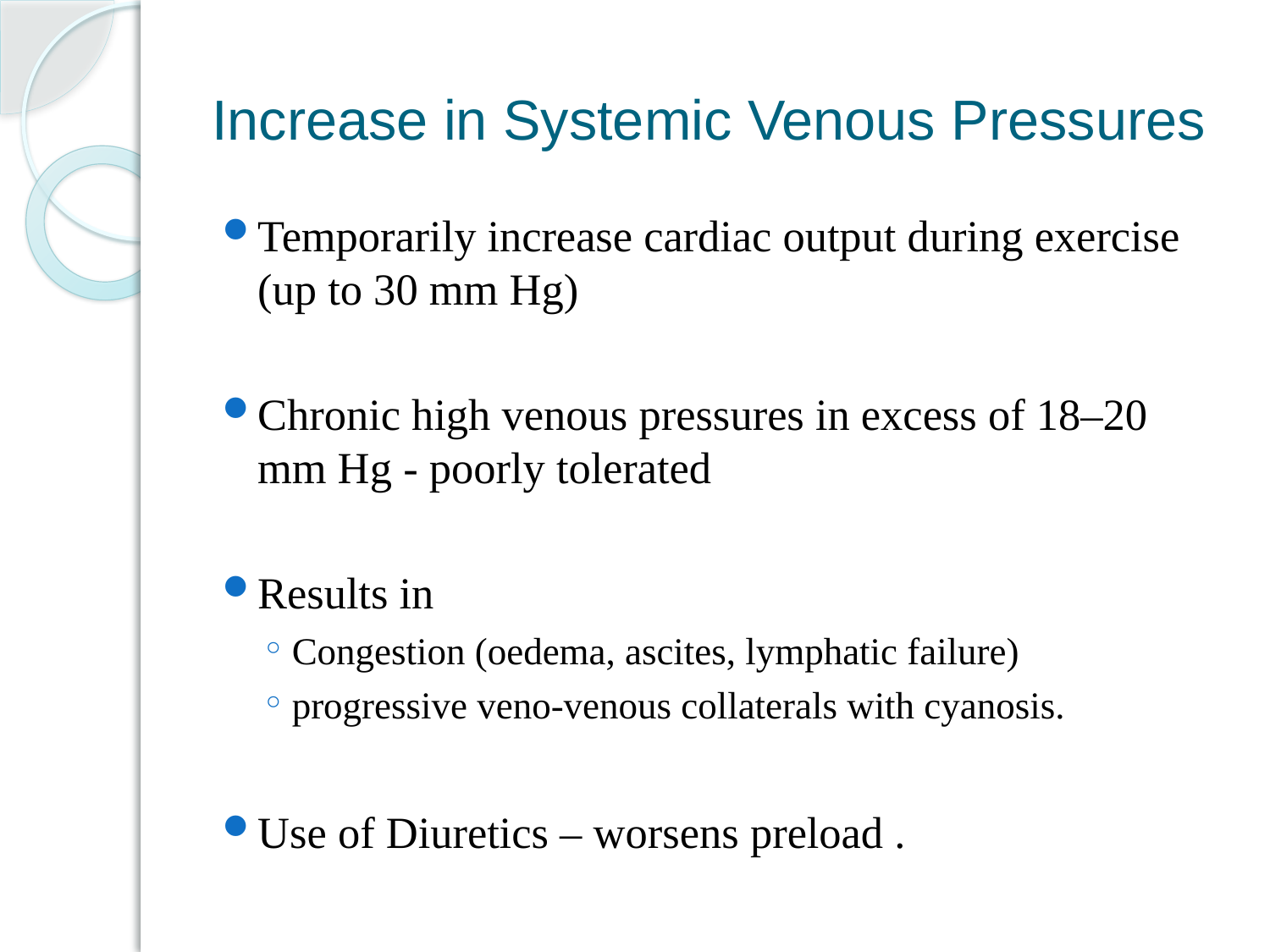

# Increase in Systemic Venous Pressures
Temporarily increase cardiac output during exercise (up to 30 mm Hg)

Chronic high venous pressures in excess of 18–20 mm Hg - poorly tolerated

Results in
Congestion (oedema, ascites, lymphatic failure)
progressive veno-venous collaterals with cyanosis.

Use of Diuretics – worsens preload .